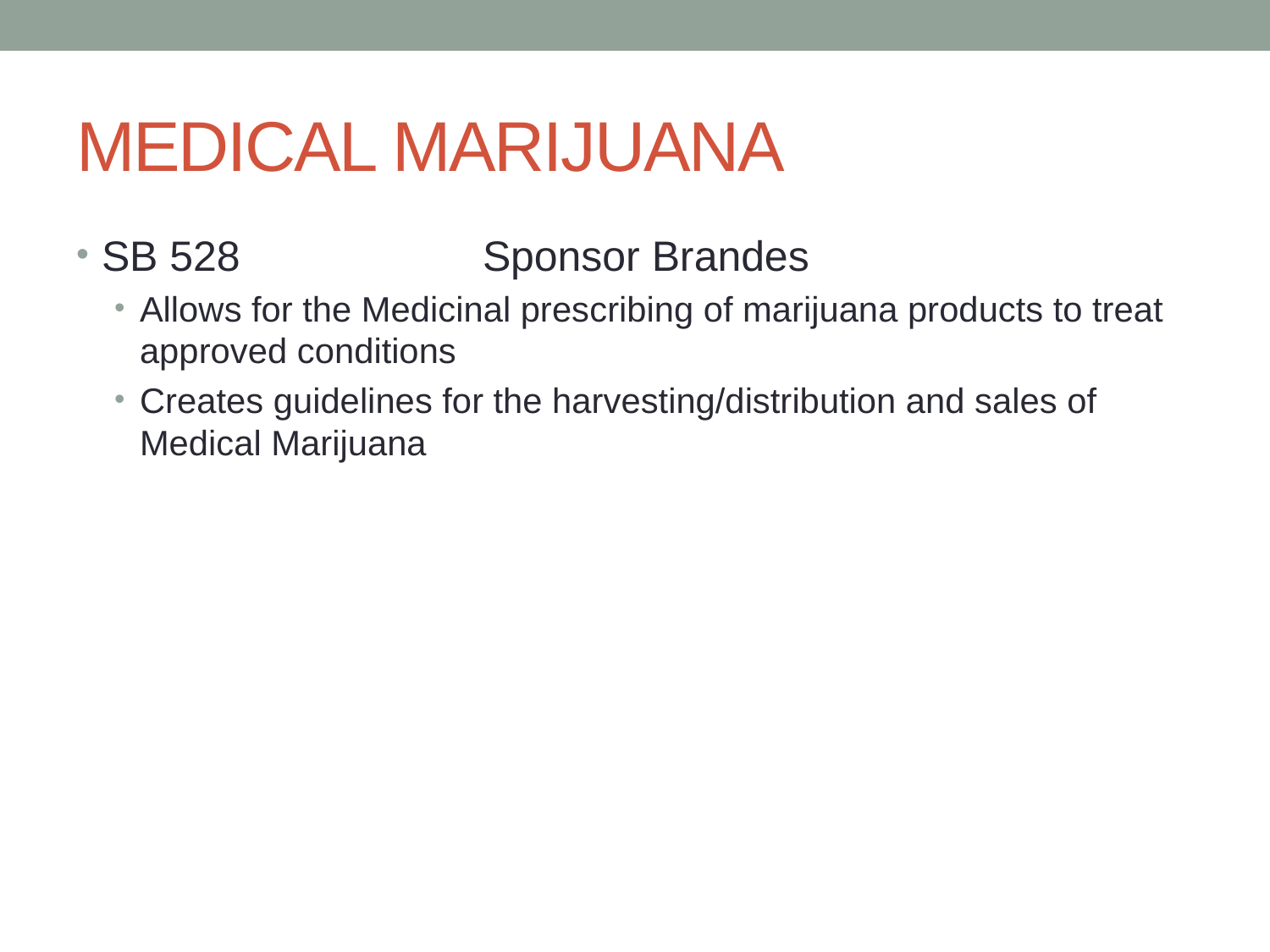

# MEDICAL MARIJUANA
SB 528		Sponsor Brandes
Allows for the Medicinal prescribing of marijuana products to treat approved conditions
Creates guidelines for the harvesting/distribution and sales of Medical Marijuana